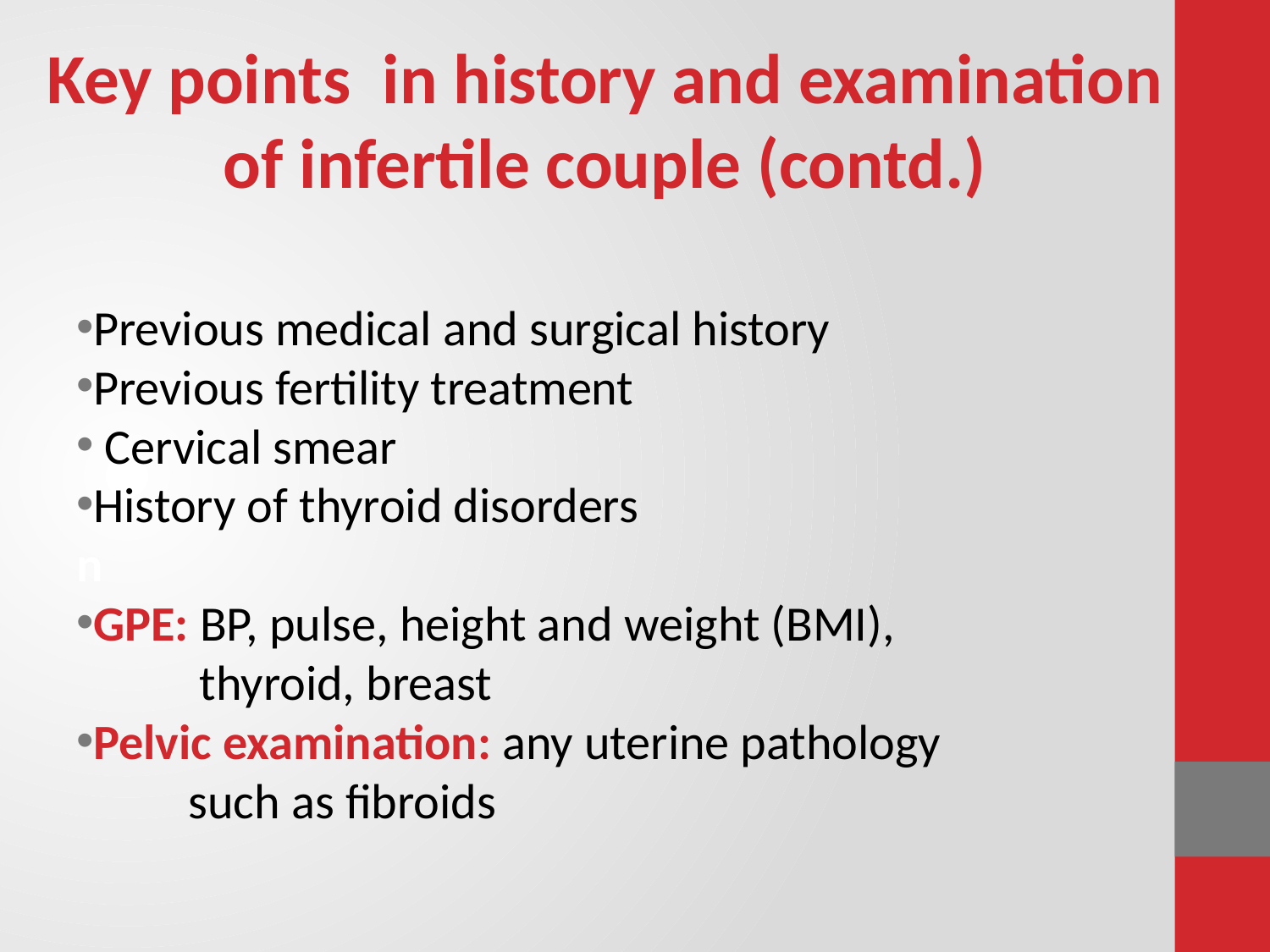

# Key points  in history and examination of infertile couple (contd.)

Previous medical and surgical history
Previous fertility treatment
 Cervical smear
History of thyroid disorders
n
GPE: BP, pulse, height and weight (BMI),
           thyroid, breast
Pelvic examination: any uterine pathology
          such as fibroids